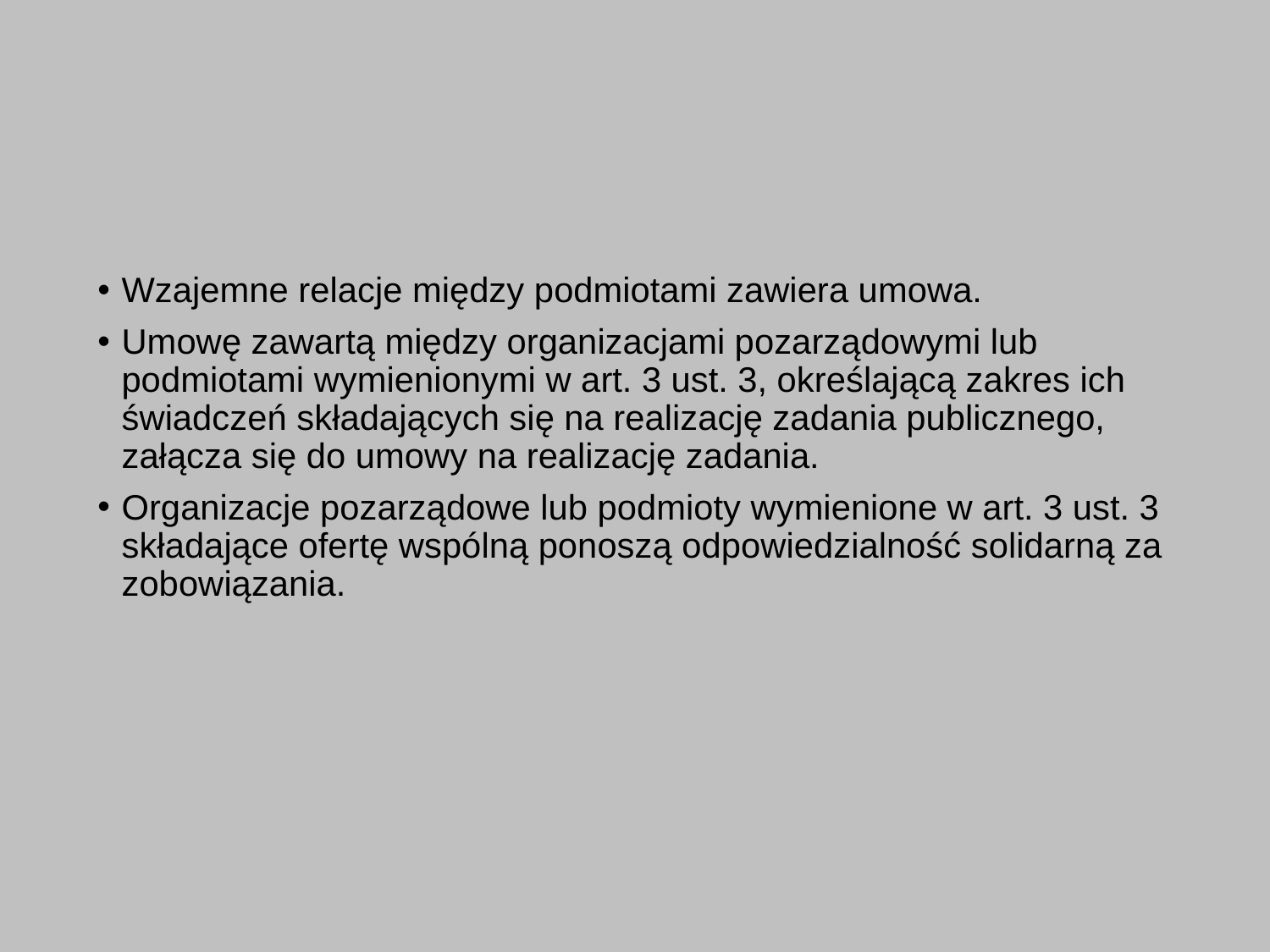

Wzajemne relacje między podmiotami zawiera umowa.
Umowę zawartą między organizacjami pozarządowymi lub podmiotami wymienionymi w art. 3 ust. 3, określającą zakres ich świadczeń składających się na realizację zadania publicznego, załącza się do umowy na realizację zadania.
Organizacje pozarządowe lub podmioty wymienione w art. 3 ust. 3 składające ofertę wspólną ponoszą odpowiedzialność solidarną za zobowiązania.